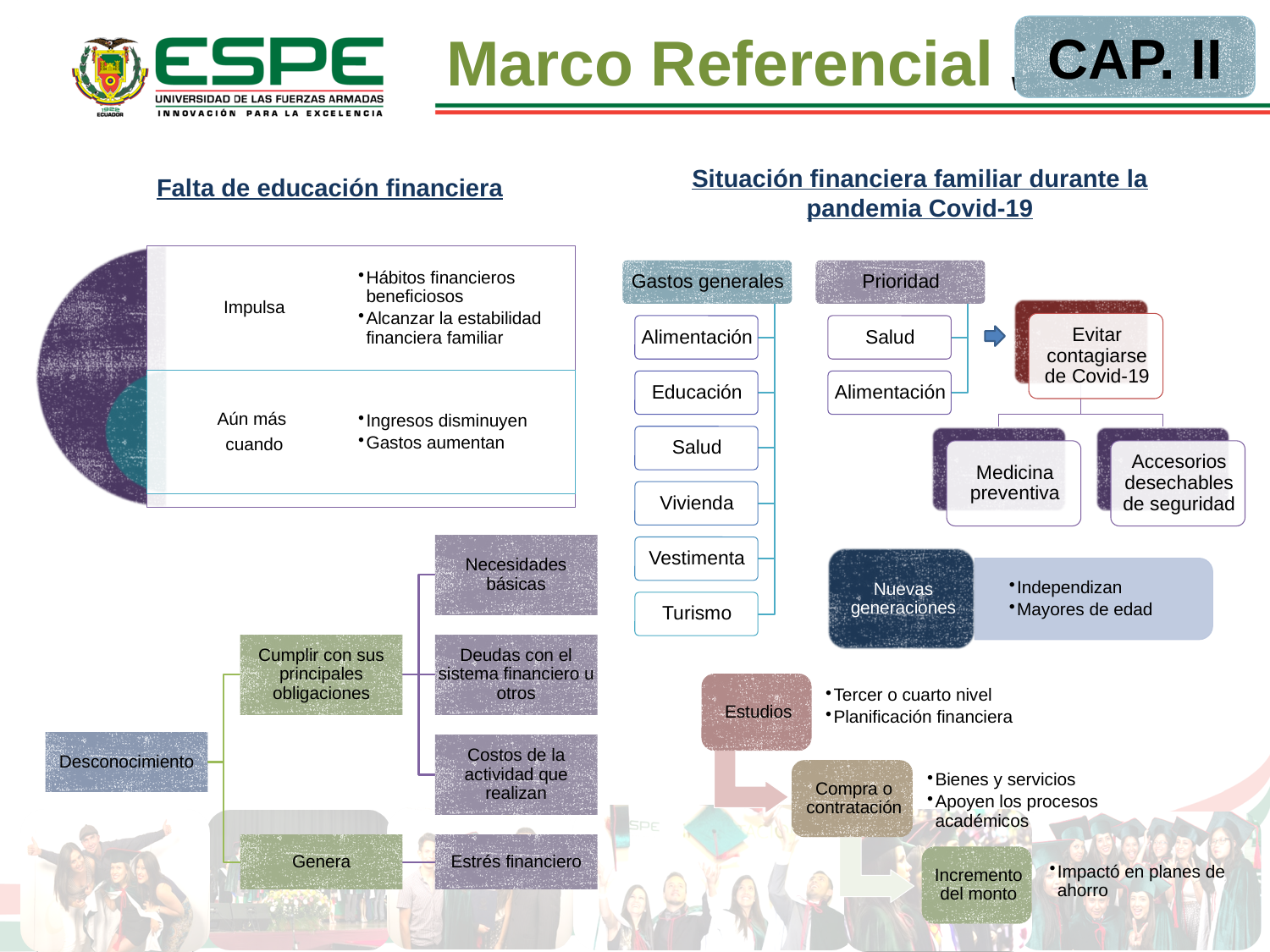

Marco Referencial
CAP. II
Situación financiera familiar durante la pandemia Covid-19
Falta de educación financiera
Impulsa
Aún más
cuando
Hábitos financieros beneficiosos
Alcanzar la estabilidad financiera familiar
Ingresos disminuyen
Gastos aumentan
Prioridad
Salud
Alimentación
Gastos generales
Alimentación
Educación
Salud
Vivienda
Vestimenta
Turismo
Evitar contagiarse de Covid-19
Medicina preventiva
Accesorios desechables de seguridad

Desconocimiento
Cumplir con sus principales obligaciones
Necesidades básicas
Deudas con el sistema financiero u otros
Costos de la actividad que realizan
Genera
Estrés financiero
Independizan
Mayores de edad
Nuevas generaciones
Estudios
Tercer o cuarto nivel
Planificación financiera
Compra o contratación
Bienes y servicios
Apoyen los procesos académicos
Incremento del monto
Impactó en planes de ahorro